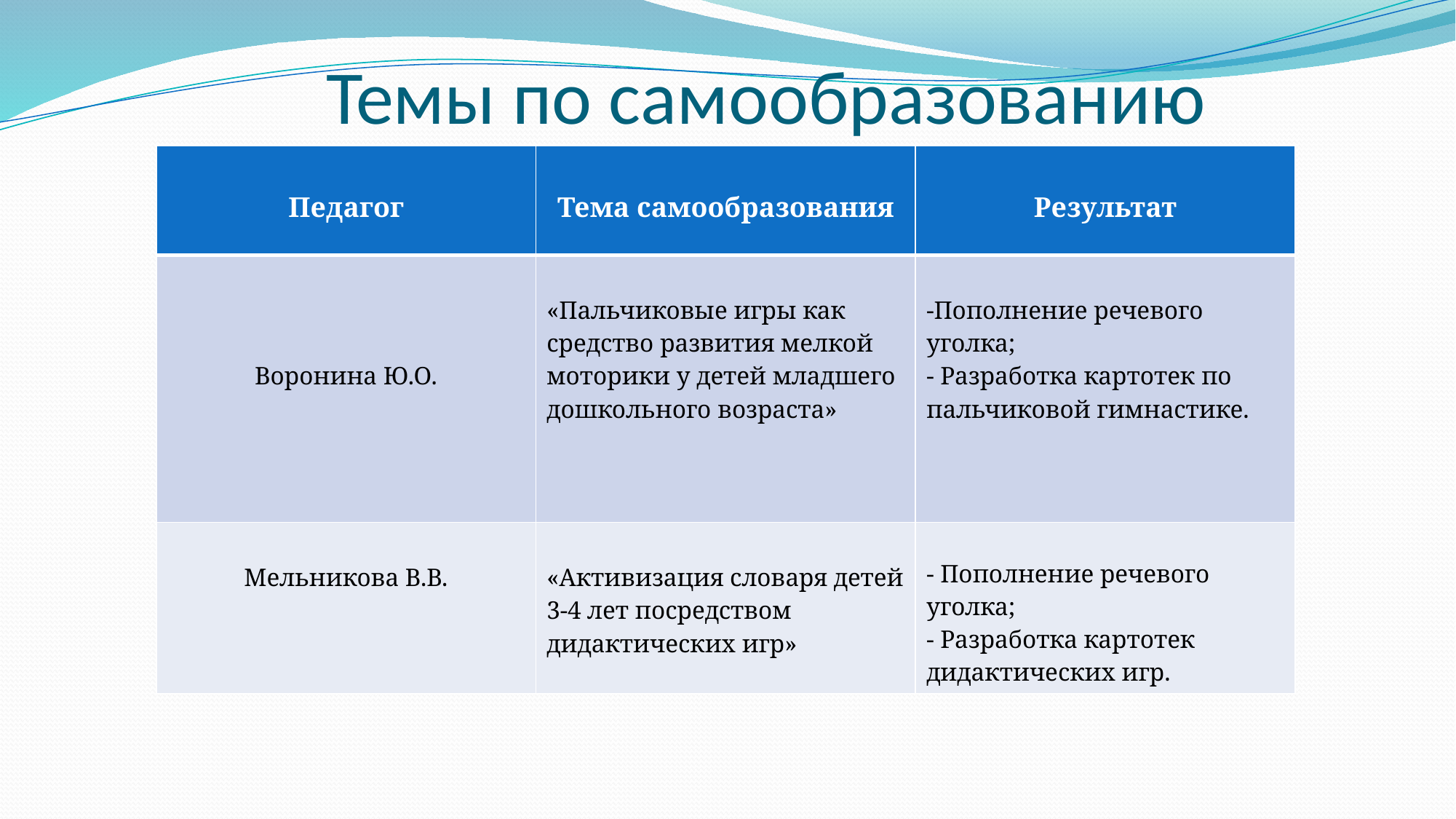

# Темы по самообразованию
| Педагог | Тема самообразования | Результат |
| --- | --- | --- |
| Воронина Ю.О. | «Пальчиковые игры как средство развития мелкой моторики у детей младшего дошкольного возраста» | -Пополнение речевого уголка; - Разработка картотек по пальчиковой гимнастике. |
| Мельникова В.В. | «Активизация словаря детей 3-4 лет посредством дидактических игр» | - Пополнение речевого уголка; - Разработка картотек дидактических игр. |